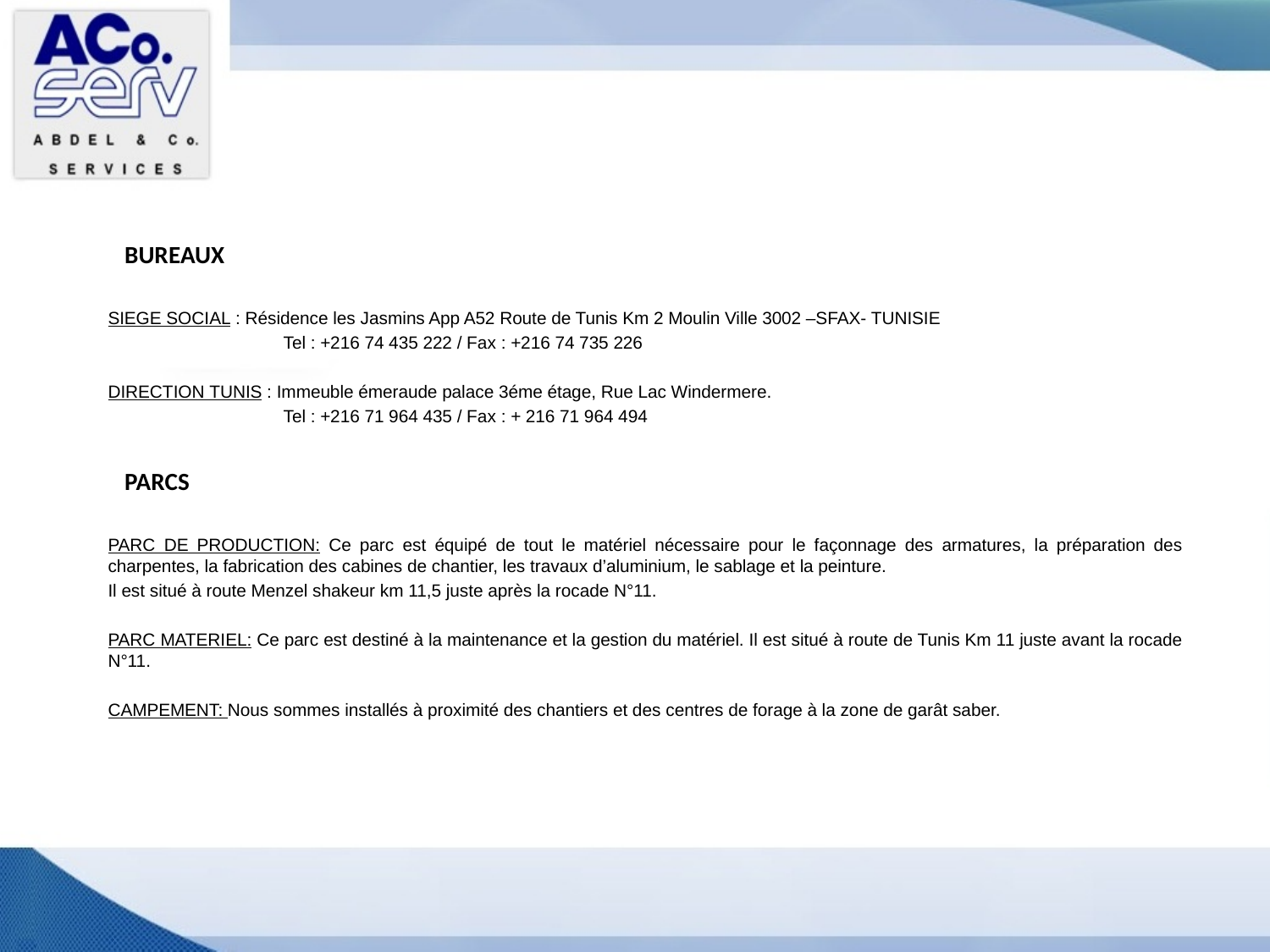

BUREAUX

SIEGE SOCIAL : Résidence les Jasmins App A52 Route de Tunis Km 2 Moulin Ville 3002 –SFAX- TUNISIE
                                    Tel : +216 74 435 222 / Fax : +216 74 735 226

DIRECTION TUNIS : Immeuble émeraude palace 3éme étage, Rue Lac Windermere.
                                    Tel : +216 71 964 435 / Fax : + 216 71 964 494

   PARCS

PARC DE PRODUCTION: Ce parc est équipé de tout le matériel nécessaire pour le façonnage des armatures, la préparation des charpentes, la fabrication des cabines de chantier, les travaux d’aluminium, le sablage et la peinture.
Il est situé à route Menzel shakeur km 11,5 juste après la rocade N°11.

PARC MATERIEL: Ce parc est destiné à la maintenance et la gestion du matériel. Il est situé à route de Tunis Km 11 juste avant la rocade N°11.

CAMPEMENT: Nous sommes installés à proximité des chantiers et des centres de forage à la zone de garât saber.